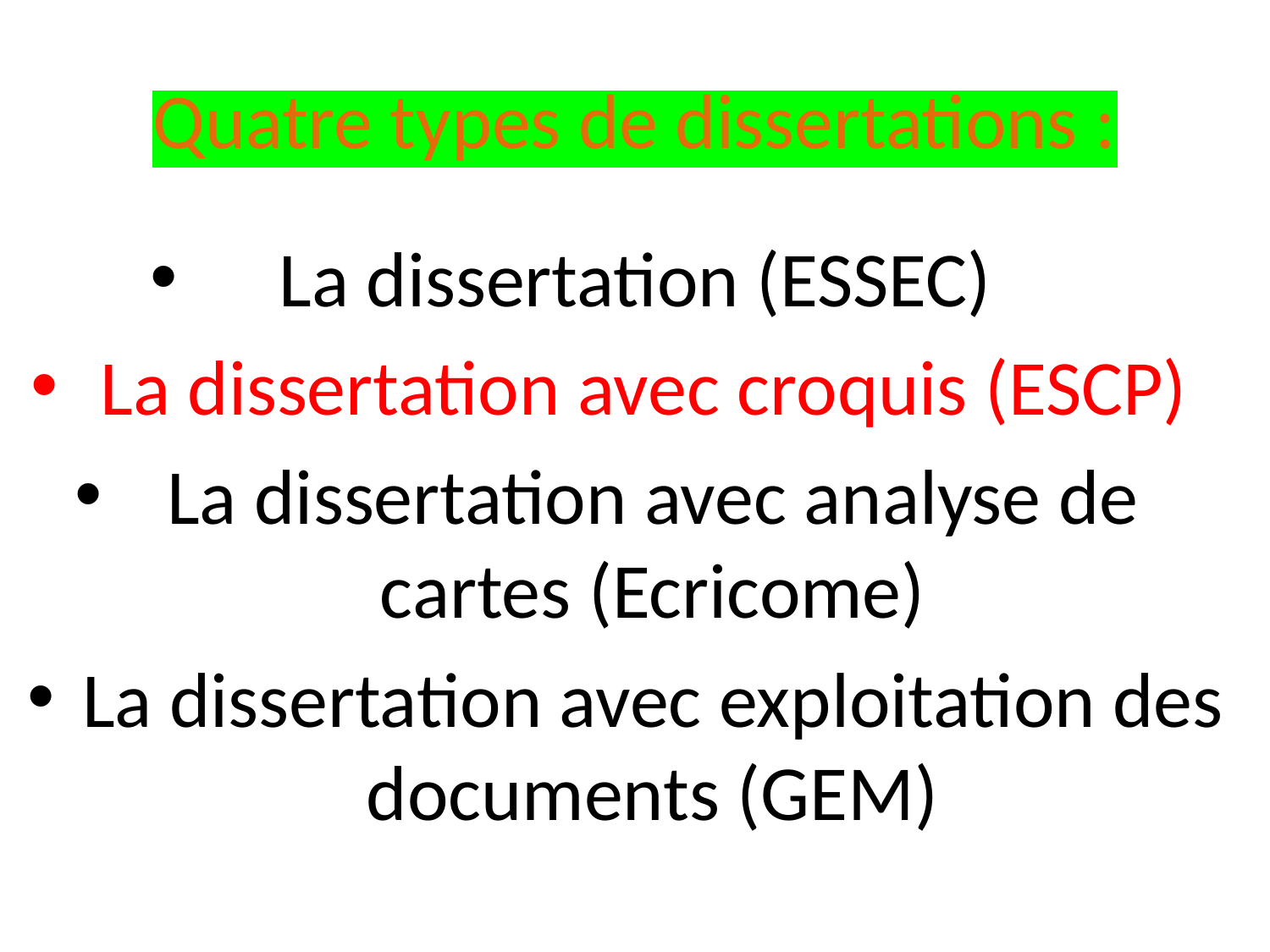

# Quatre types de dissertations :
La dissertation (ESSEC)
La dissertation avec croquis (ESCP)
La dissertation avec analyse de cartes (Ecricome)
La dissertation avec exploitation des documents (GEM)